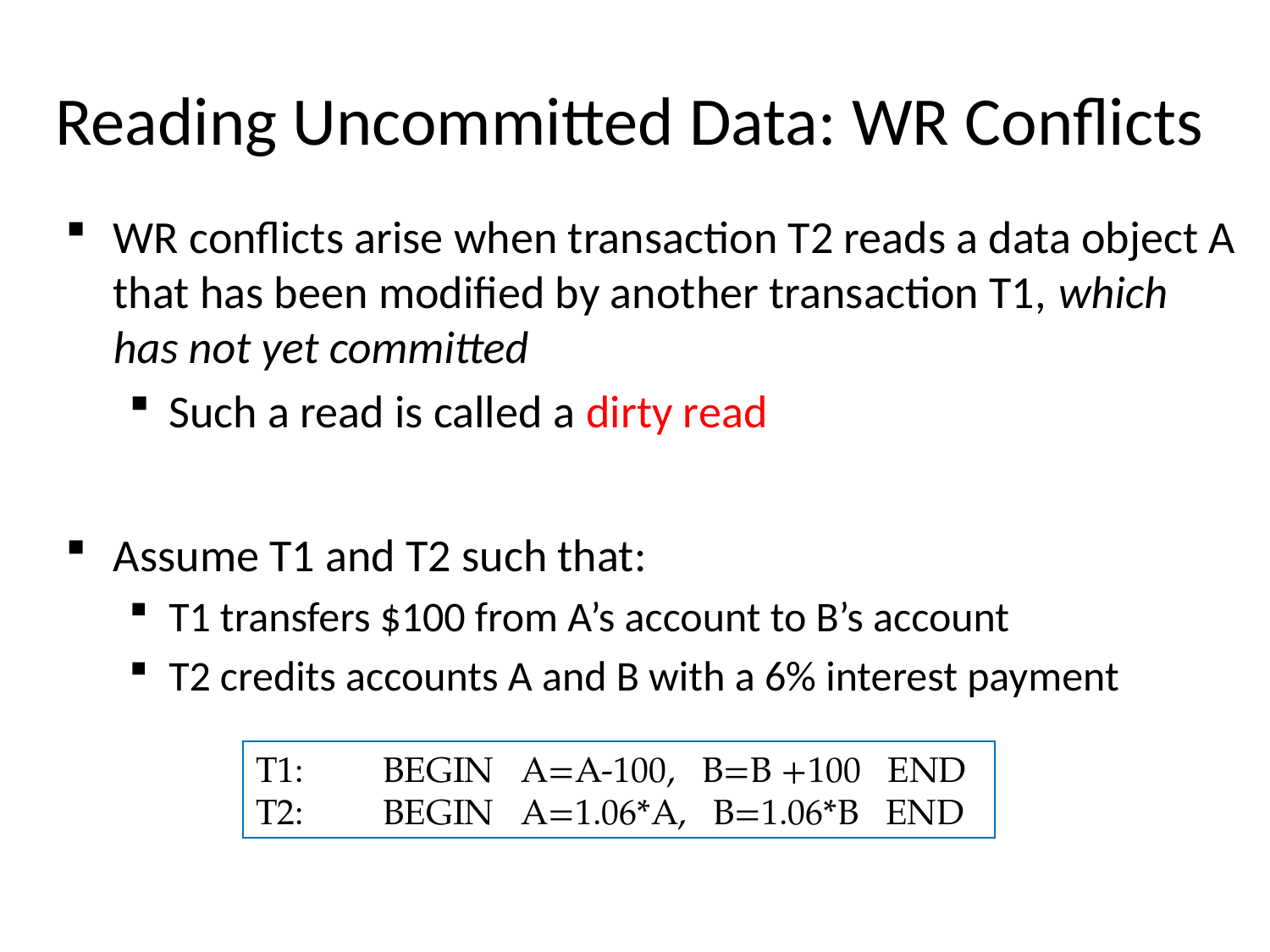

# Reading Uncommitted Data: WR Conflicts
WR conflicts arise when transaction T2 reads a data object A that has been modified by another transaction T1, which has not yet committed
Such a read is called a dirty read

Assume T1 and T2 such that:
T1 transfers $100 from A’s account to B’s account
T2 credits accounts A and B with a 6% interest payment

T1:	BEGIN   A=A-100,   B=B +100   END
T2:	BEGIN   A=1.06*A,   B=1.06*B   END